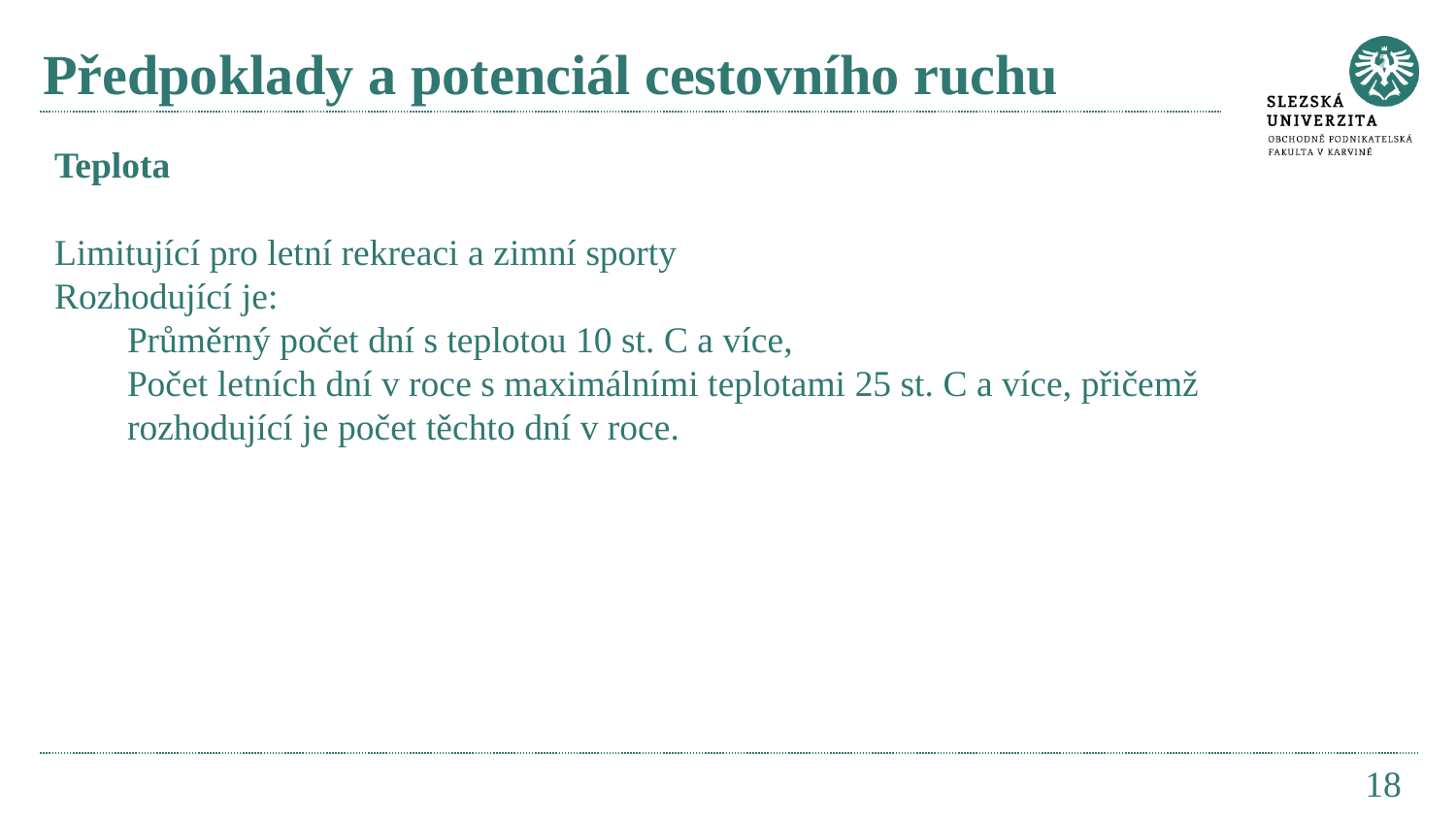

# Předpoklady a potenciál cestovního ruchu
Teplota

Limitující pro letní rekreaci a zimní sporty
Rozhodující je:
Průměrný počet dní s teplotou 10 st. C a více,
Počet letních dní v roce s maximálními teplotami 25 st. C a více, přičemž rozhodující je počet těchto dní v roce.

18